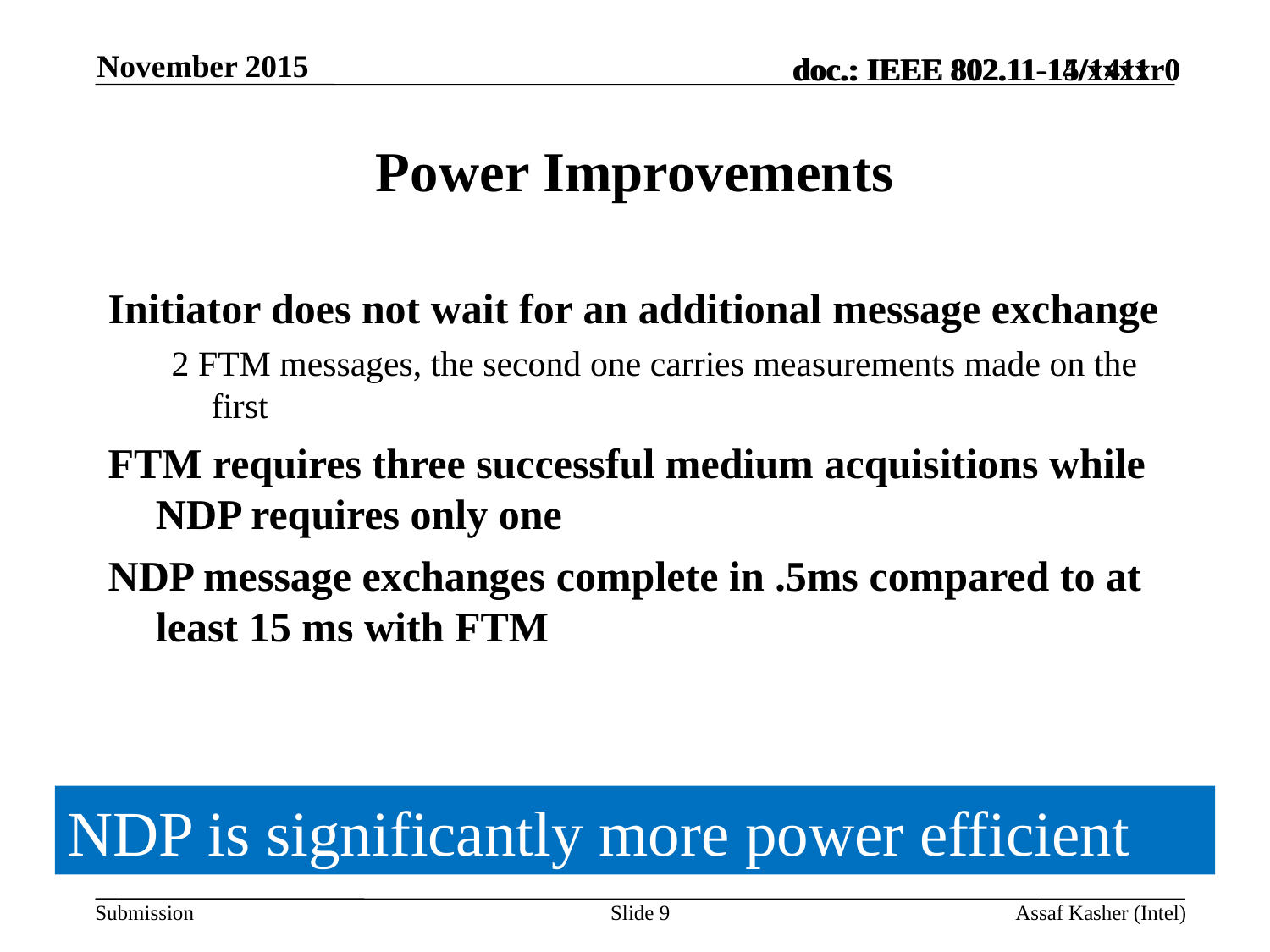

November 2015
# Power Improvements
Initiator does not wait for an additional message exchange
2 FTM messages, the second one carries measurements made on the first
FTM requires three successful medium acquisitions while NDP requires only one
NDP message exchanges complete in .5ms compared to at least 15 ms with FTM
NDP is significantly more power efficient
Slide 9
Assaf Kasher (Intel)